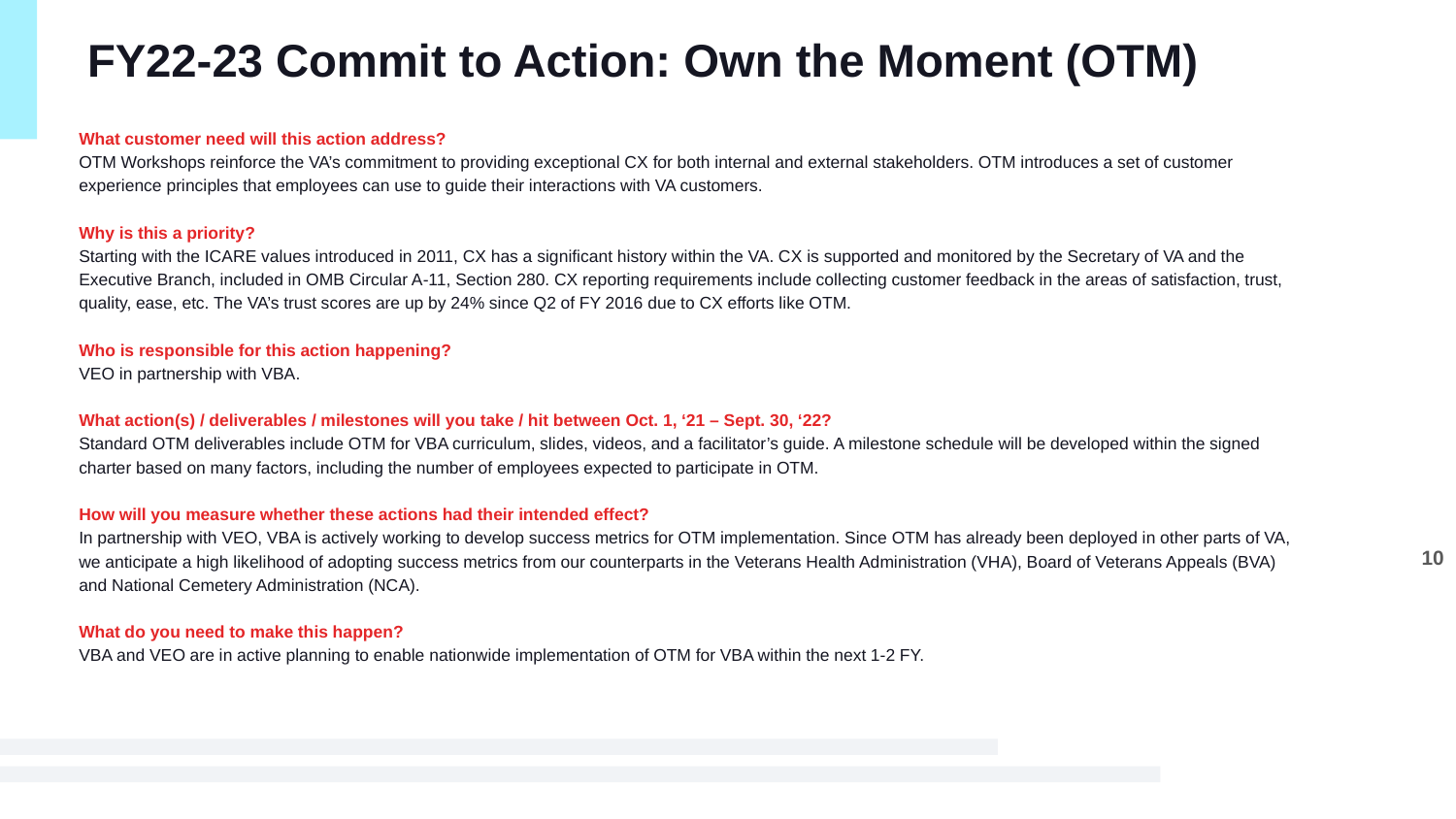

# FY22-23 Commit to Action: Own the Moment (OTM)
What customer need will this action address?
OTM Workshops reinforce the VA’s commitment to providing exceptional CX for both internal and external stakeholders. OTM introduces a set of customer experience principles that employees can use to guide their interactions with VA customers.

Why is this a priority?
Starting with the ICARE values introduced in 2011, CX has a significant history within the VA. CX is supported and monitored by the Secretary of VA and the Executive Branch, included in OMB Circular A-11, Section 280. CX reporting requirements include collecting customer feedback in the areas of satisfaction, trust, quality, ease, etc. The VA’s trust scores are up by 24% since Q2 of FY 2016 due to CX efforts like OTM.

Who is responsible for this action happening?
VEO in partnership with VBA.

What action(s) / deliverables / milestones will you take / hit between Oct. 1, ‘21 – Sept. 30, ‘22?
Standard OTM deliverables include OTM for VBA curriculum, slides, videos, and a facilitator’s guide. A milestone schedule will be developed within the signed charter based on many factors, including the number of employees expected to participate in OTM.

How will you measure whether these actions had their intended effect?
In partnership with VEO, VBA is actively working to develop success metrics for OTM implementation. Since OTM has already been deployed in other parts of VA, we anticipate a high likelihood of adopting success metrics from our counterparts in the Veterans Health Administration (VHA), Board of Veterans Appeals (BVA) and National Cemetery Administration (NCA).

What do you need to make this happen?
VBA and VEO are in active planning to enable nationwide implementation of OTM for VBA within the next 1-2 FY.
10